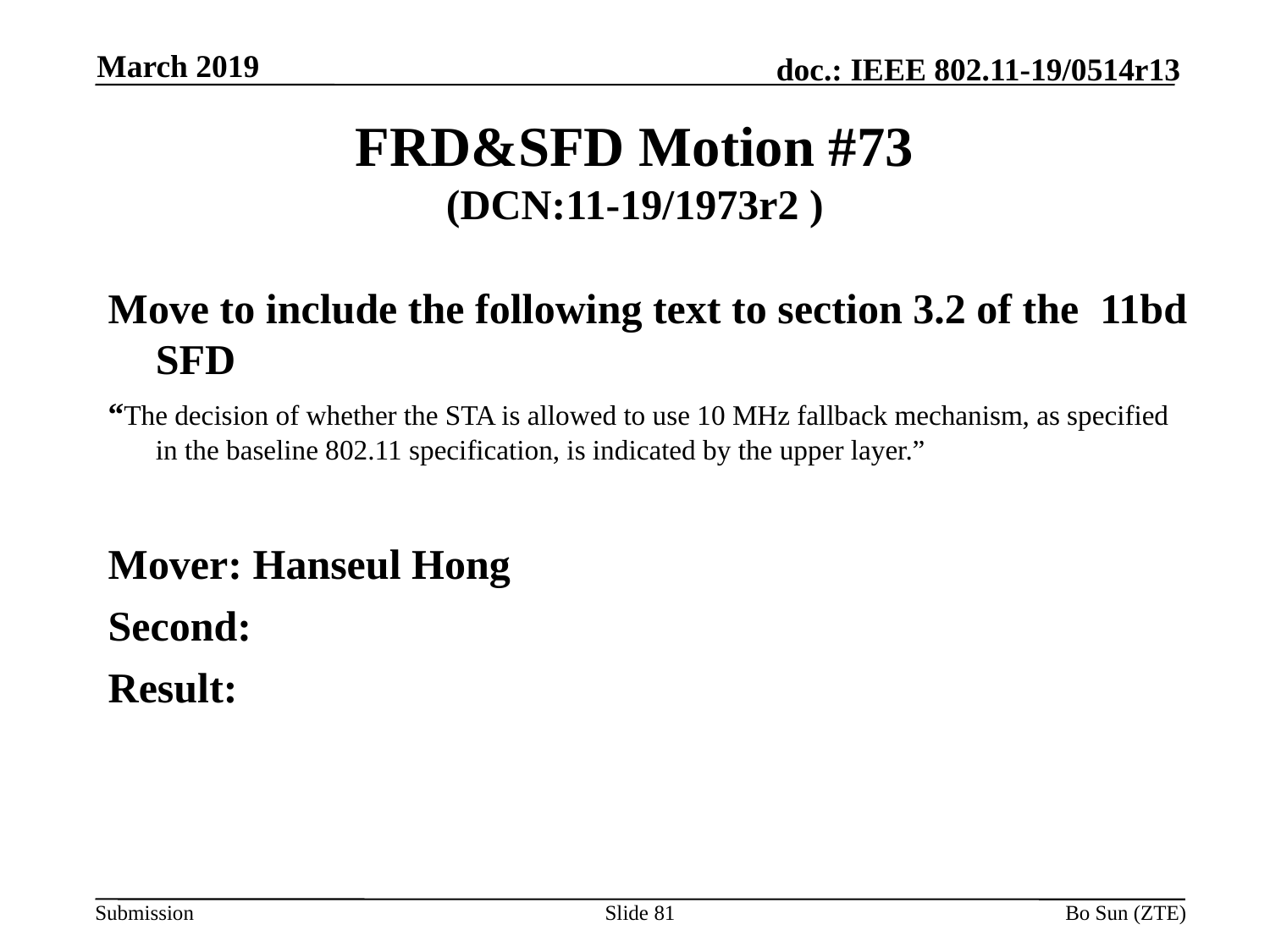

March 2019
# FRD&SFD Motion #73 (DCN:11-19/1973r2 )
Move to include the following text to section 3.2 of the  11bd SFD
“The decision of whether the STA is allowed to use 10 MHz fallback mechanism, as specified in the baseline 802.11 specification, is indicated by the upper layer.”

Mover: Hanseul Hong
Second:
Result:
Slide 81
Bo Sun (ZTE)